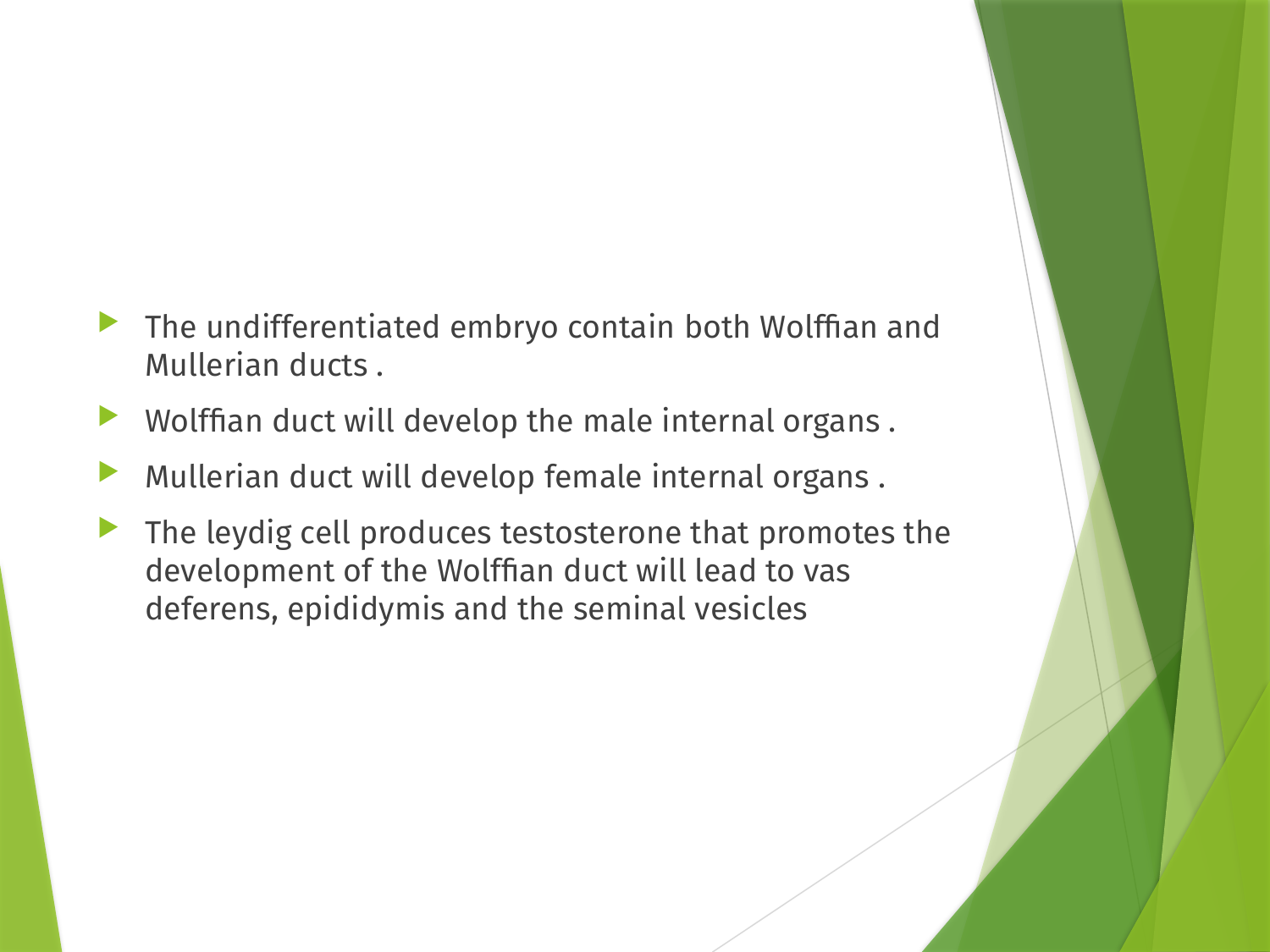

The undifferentiated embryo contain both Wolffian and Mullerian ducts .
Wolffian duct will develop the male internal organs .
Mullerian duct will develop female internal organs .
The leydig cell produces testosterone that promotes the development of the Wolffian duct will lead to vas deferens, epididymis and the seminal vesicles